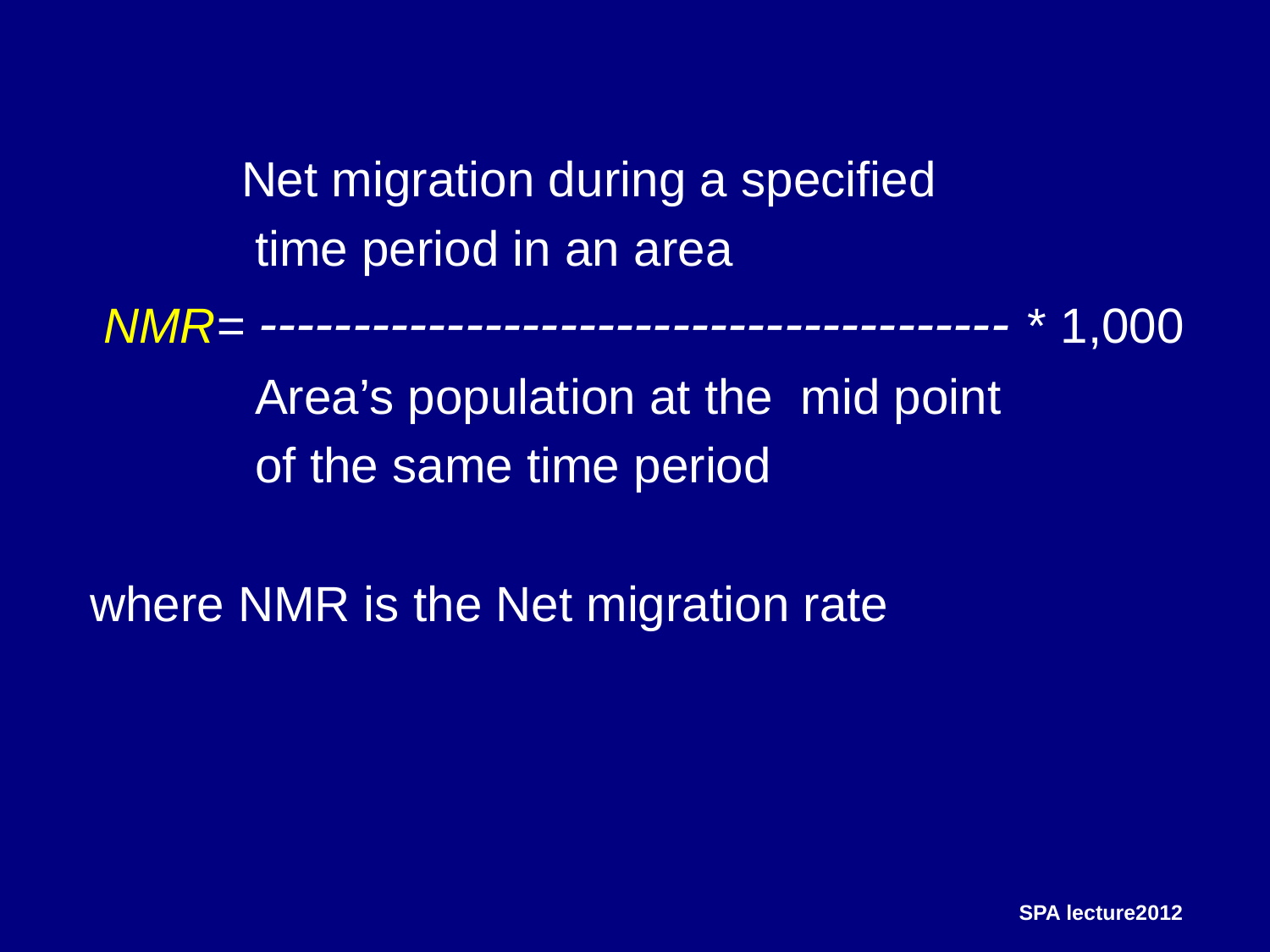

Net migration during a specified
             time period in an area
  NMR= ---------------------------------------- * 1,000
             Area’s population at the  mid point
             of the same time period

 where NMR is the Net migration rate
SPA lecture2012